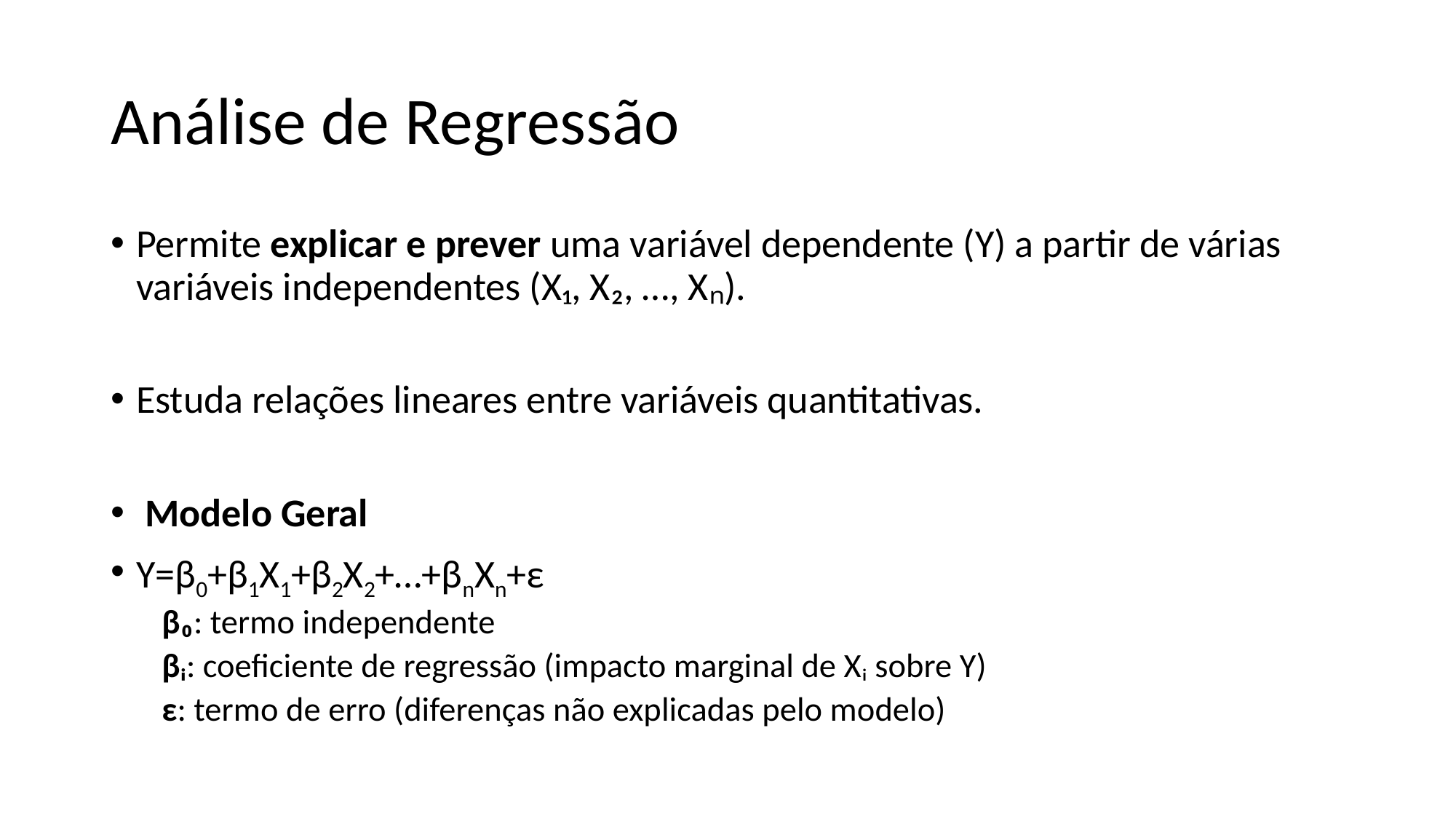

# Análise de Regressão
Permite explicar e prever uma variável dependente (Y) a partir de várias variáveis independentes (X₁, X₂, …, Xₙ).

Estuda relações lineares entre variáveis quantitativas.

 Modelo Geral
Y=β0+β1X1+β2X2+…+βnXn+ε
β₀: termo independente
βᵢ: coeficiente de regressão (impacto marginal de Xᵢ sobre Y)
ε: termo de erro (diferenças não explicadas pelo modelo)